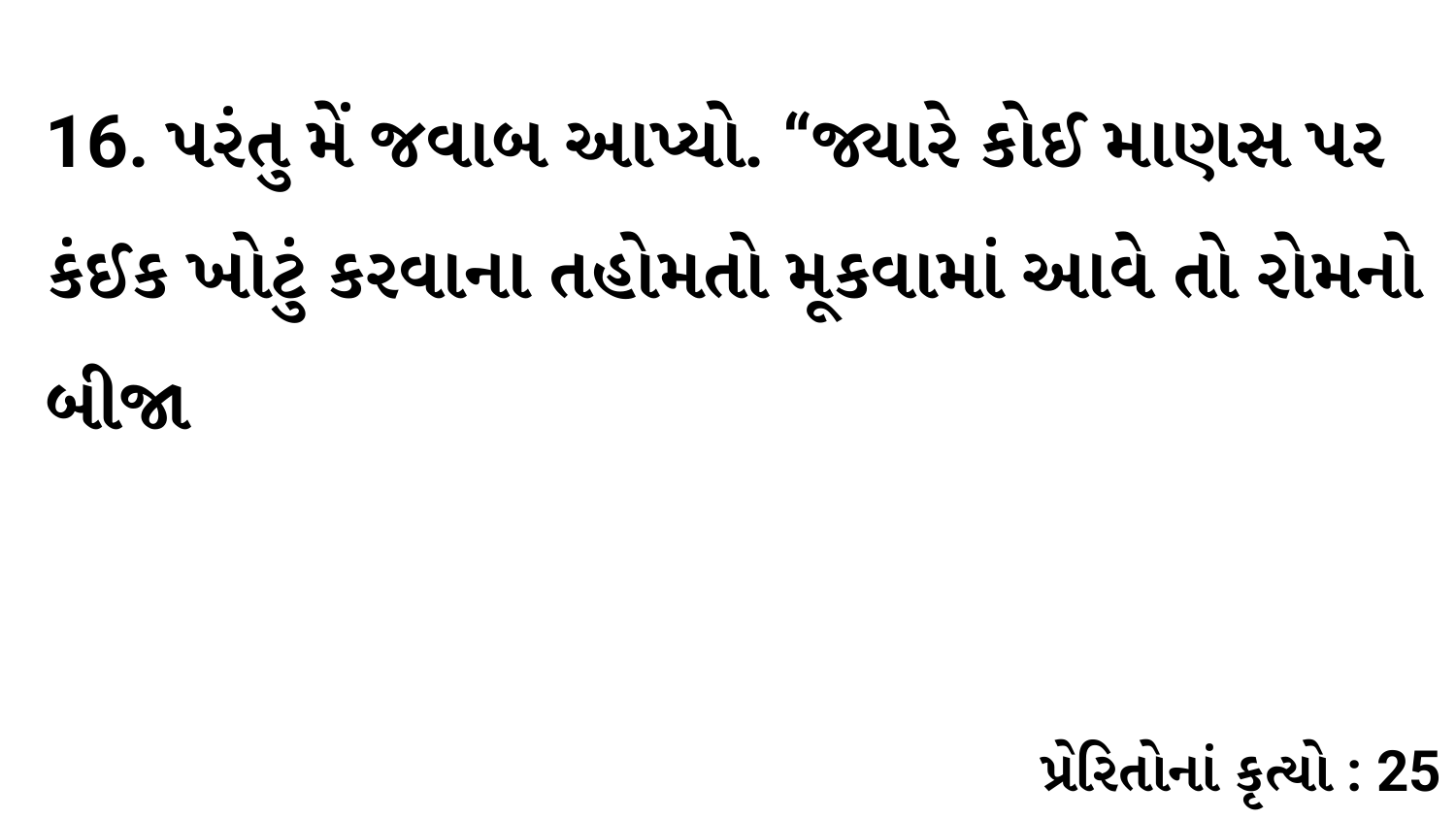

16. પરંતુ મેં જવાબ આપ્યો. “જ્યારે કોઈ માણસ પર કંઈક ખોટું કરવાના તહોમતો મૂકવામાં આવે તો રોમનો બીજા
પ્રેરિતોનાં કૃત્યો : 25